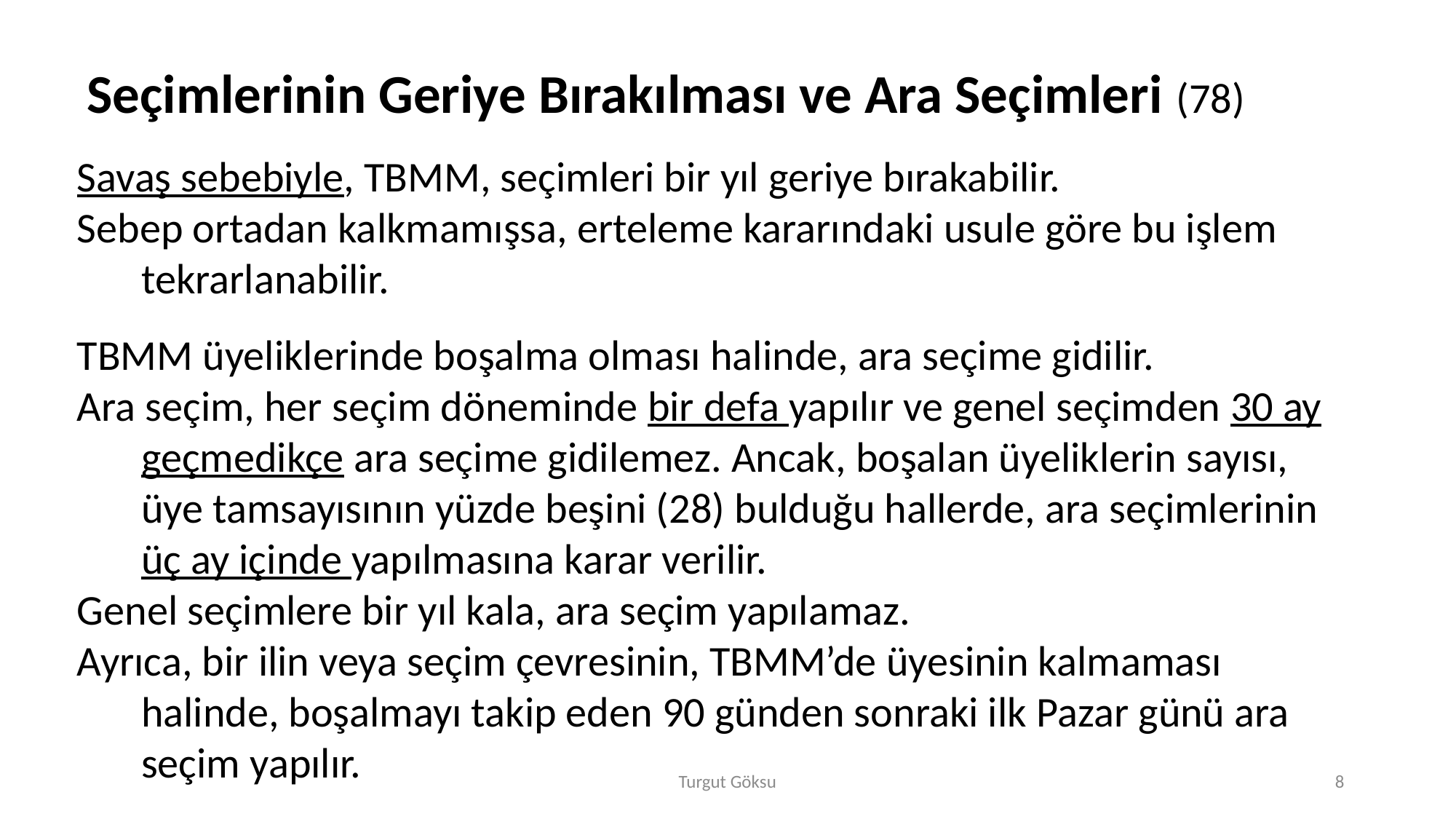

Seçimlerinin Geriye Bırakılması ve Ara Seçimleri (78)

Savaş sebebiyle, TBMM, seçimleri bir yıl geriye bırakabilir.
Sebep ortadan kalkmamışsa, erteleme kararındaki usule göre bu işlem tekrarlanabilir.

TBMM üyeliklerinde boşalma olması halinde, ara seçime gidilir.
Ara seçim, her seçim döneminde bir defa yapılır ve genel seçimden 30 ay geçmedikçe ara seçime gidilemez. Ancak, boşalan üyeliklerin sayısı, üye tamsayısının yüzde beşini (28) bulduğu hallerde, ara seçimlerinin üç ay içinde yapılmasına karar verilir.
Genel seçimlere bir yıl kala, ara seçim yapılamaz.
Ayrıca, bir ilin veya seçim çevresinin, TBMM’de üyesinin kalmaması halinde, boşalmayı takip eden 90 günden sonraki ilk Pazar günü ara seçim yapılır.
Turgut Göksu
8